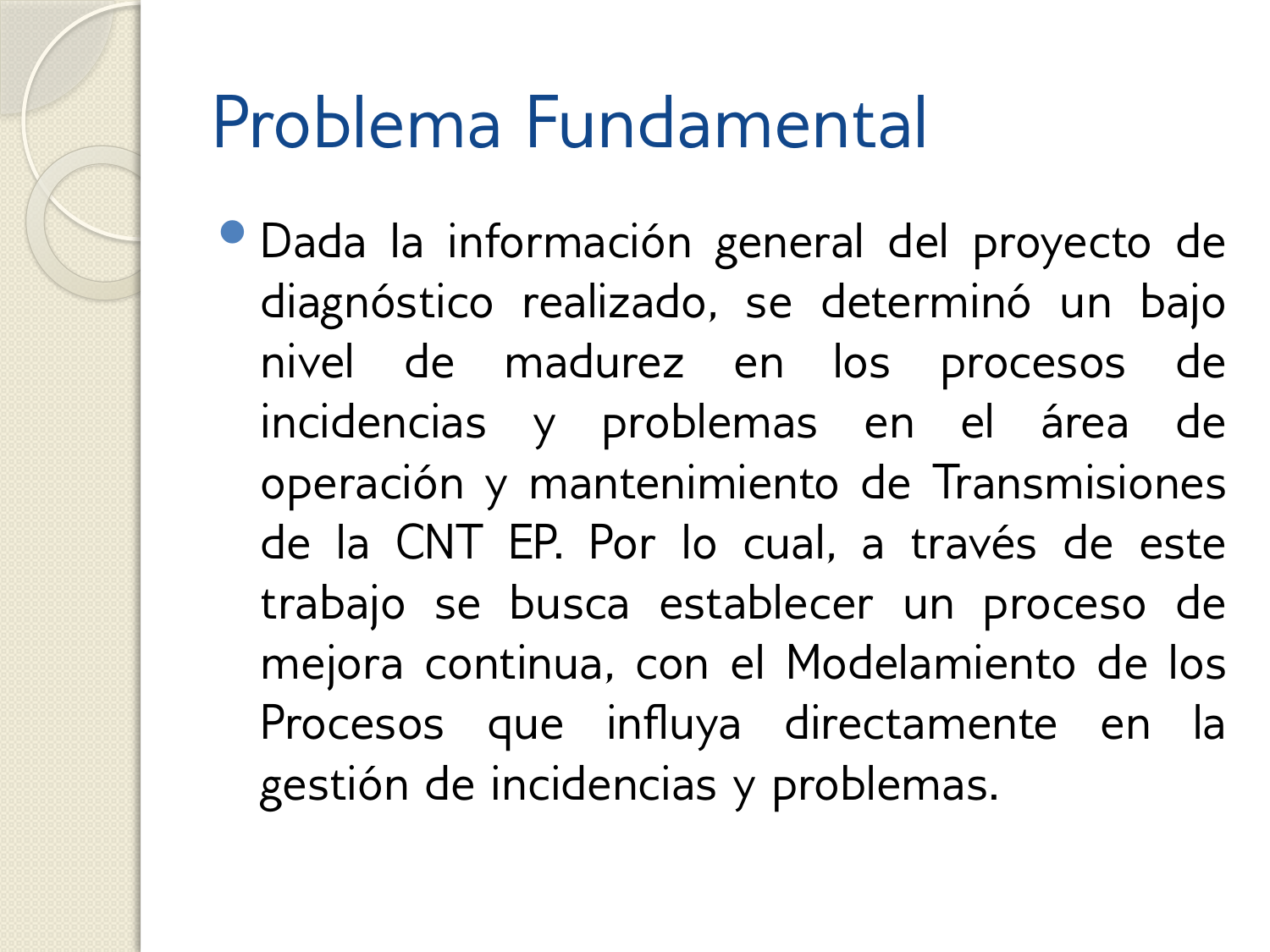

# Problema Fundamental
Dada la información general del proyecto de diagnóstico realizado, se determinó un bajo nivel de madurez en los procesos de incidencias y problemas en el área de operación y mantenimiento de Transmisiones de la CNT EP. Por lo cual, a través de este trabajo se busca establecer un proceso de mejora continua, con el Modelamiento de los Procesos que influya directamente en la gestión de incidencias y problemas.